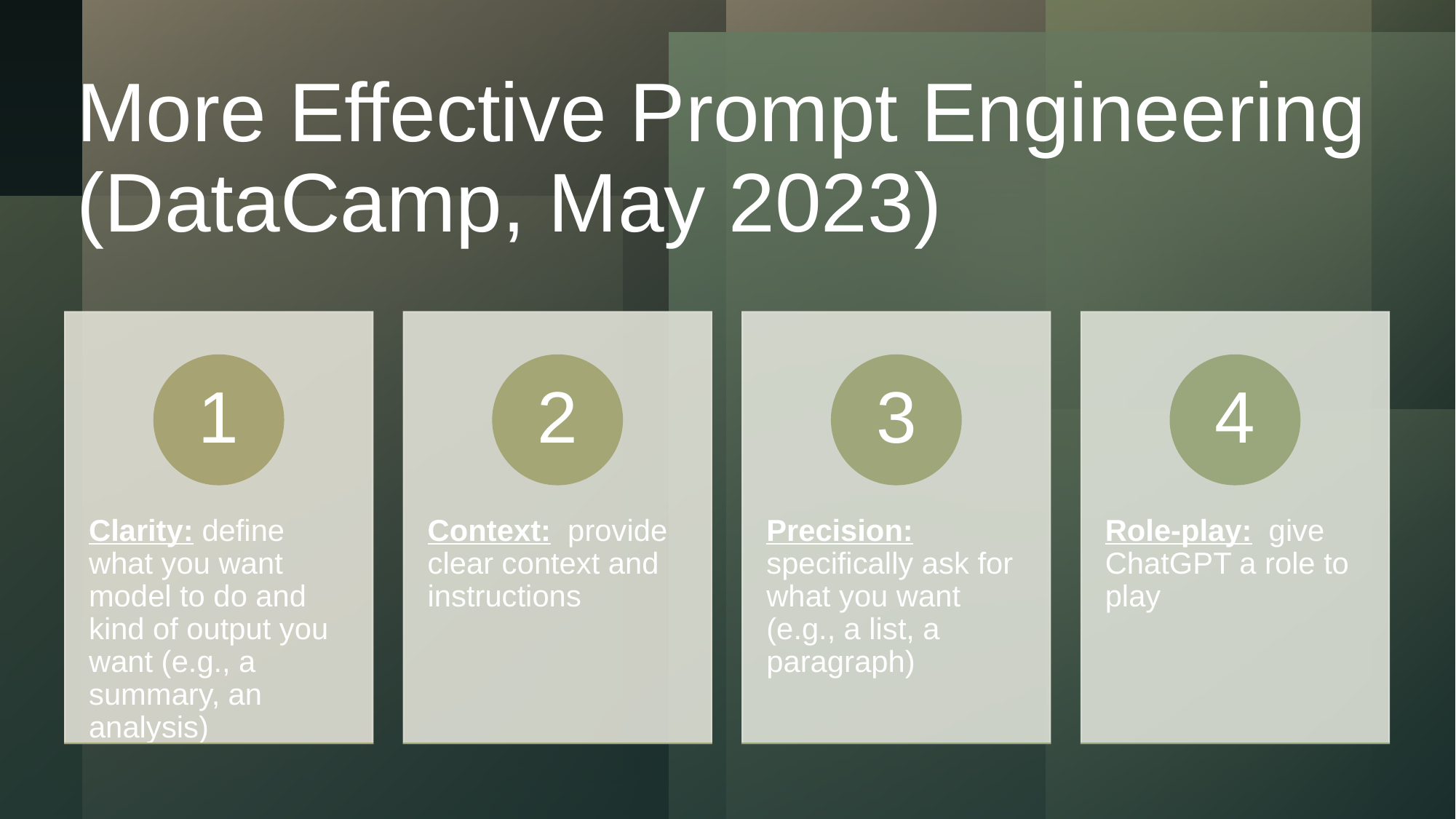

# More Effective Prompt Engineering (DataCamp, May 2023)
Clarity: define what you want model to do and kind of output you want (e.g., a summary, an analysis)
1
Context:  provide clear context and instructions
2
Precision: specifically ask for what you want (e.g., a list, a paragraph)
3
Role-play:  give ChatGPT a role to play
4